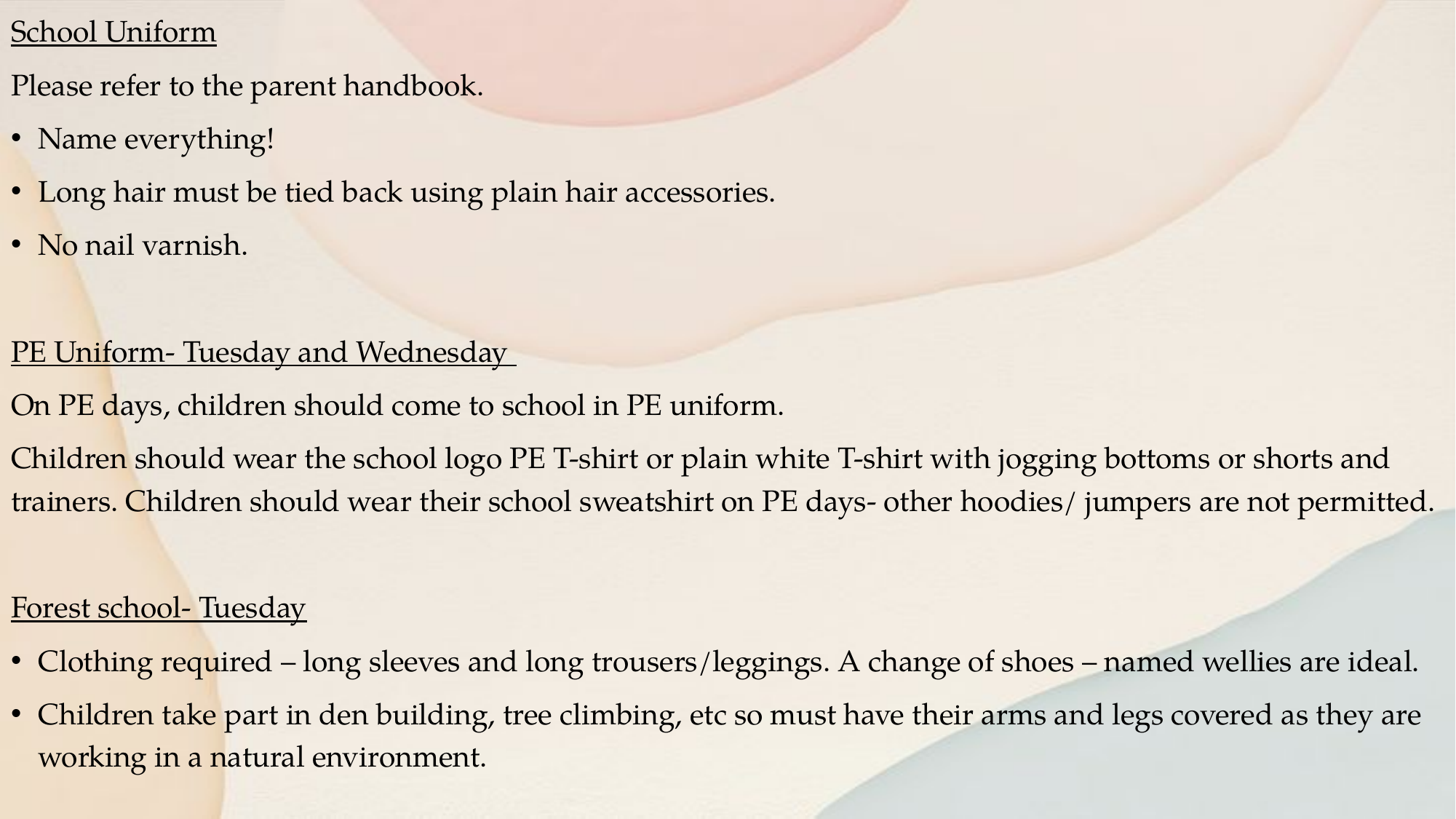

School Uniform
Please refer to the parent handbook.
Name everything!
Long hair must be tied back using plain hair accessories.
No nail varnish.

PE Uniform- Tuesday and Wednesday
On PE days, children should come to school in PE uniform.
Children should wear the school logo PE T-shirt or plain white T-shirt with jogging bottoms or shorts and trainers. Children should wear their school sweatshirt on PE days- other hoodies/ jumpers are not permitted.

Forest school- Tuesday
Clothing required – long sleeves and long trousers/leggings. A change of shoes – named wellies are ideal.
Children take part in den building, tree climbing, etc so must have their arms and legs covered as they are working in a natural environment.